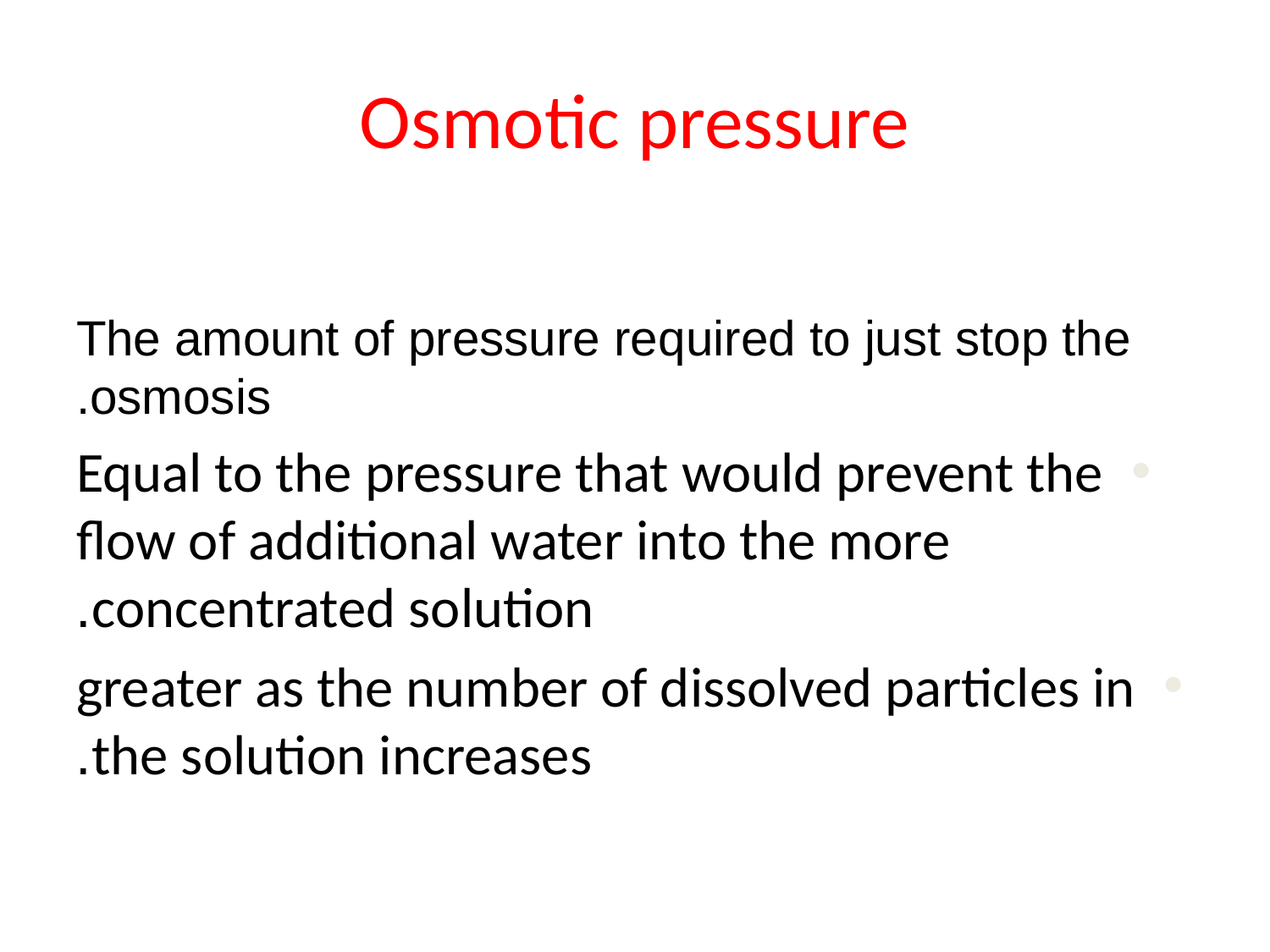

# Osmotic pressure

The amount of pressure required to just stop the osmosis.
Equal to the pressure that would prevent the flow of additional water into the more concentrated solution.
greater as the number of dissolved particles in the solution increases.